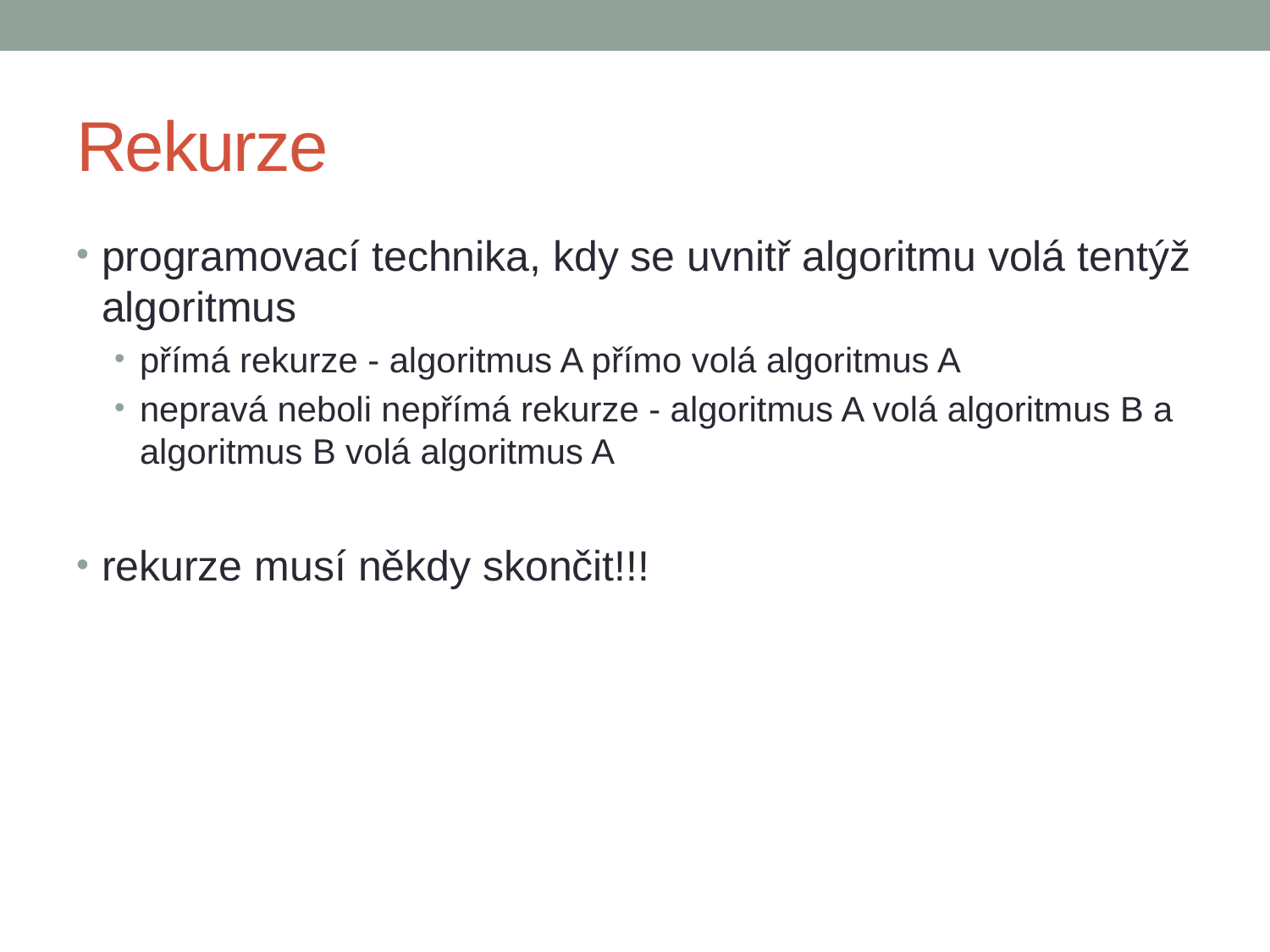

# Rekurze
programovací technika, kdy se uvnitř algoritmu volá tentýž algoritmus
přímá rekurze - algoritmus A přímo volá algoritmus A
nepravá neboli nepřímá rekurze - algoritmus A volá algoritmus B a algoritmus B volá algoritmus A

rekurze musí někdy skončit!!!